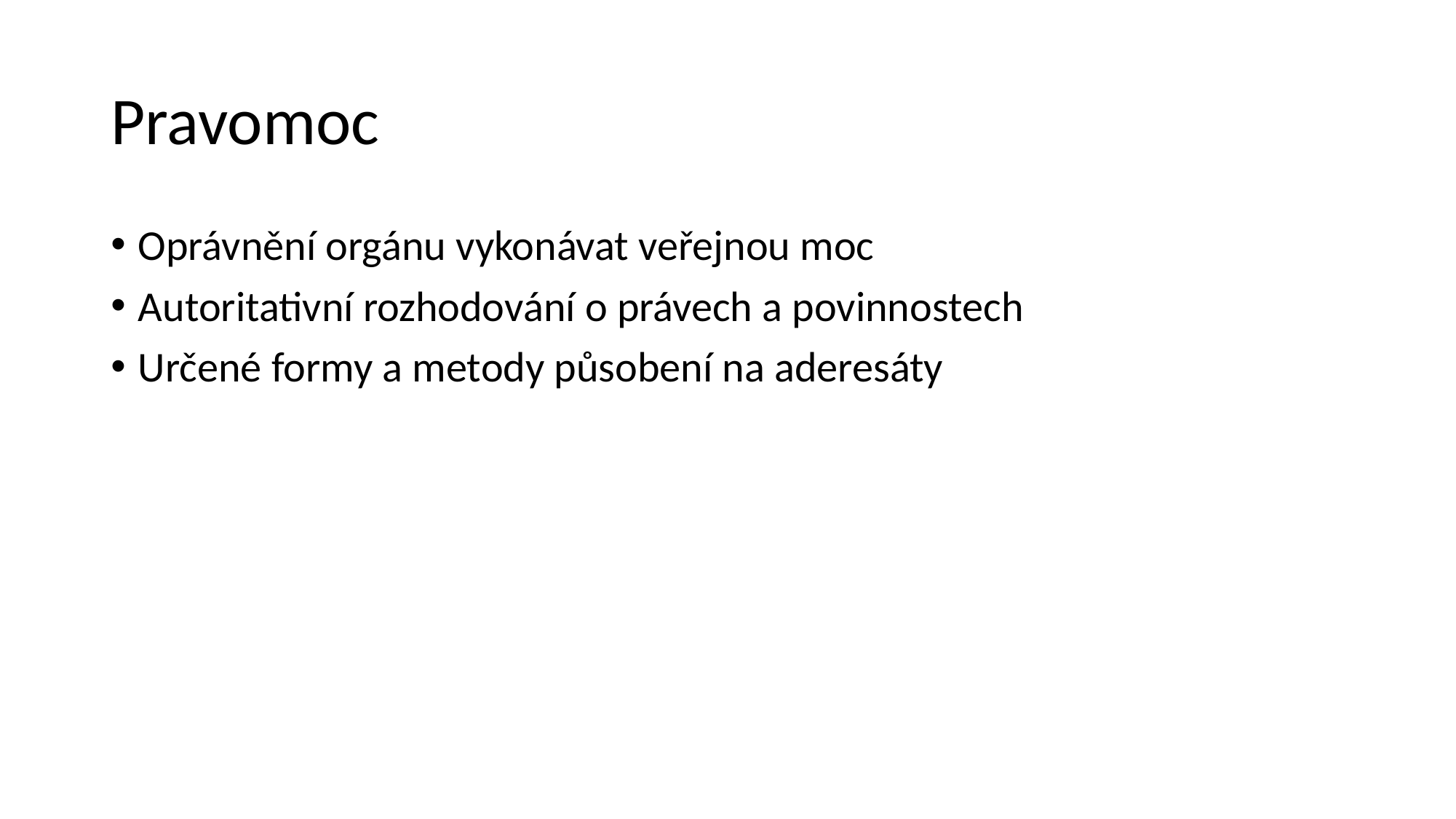

# Pravomoc
Oprávnění orgánu vykonávat veřejnou moc
Autoritativní rozhodování o právech a povinnostech
Určené formy a metody působení na aderesáty